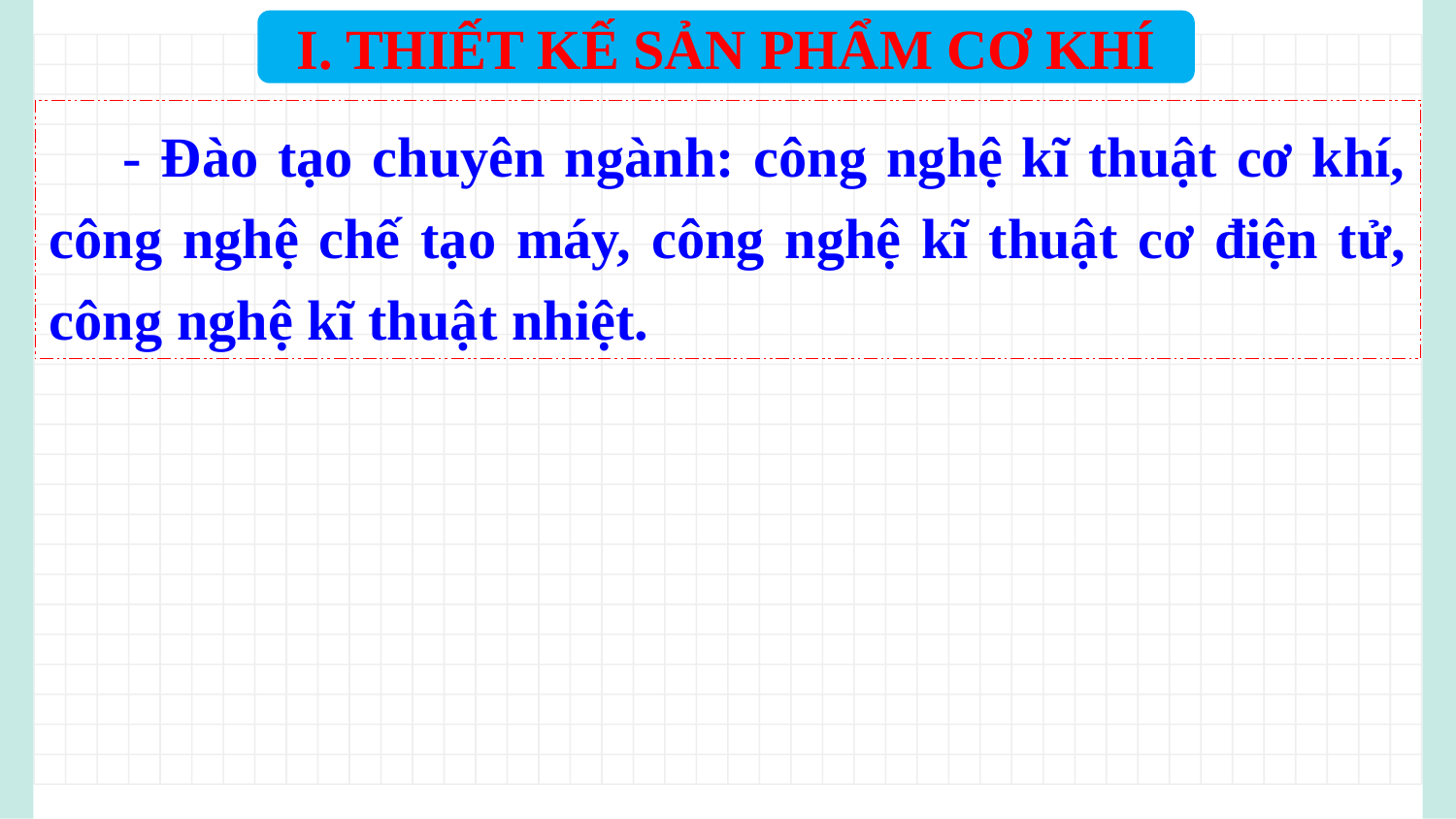

I. THIẾT KẾ SẢN PHẨM CƠ KHÍ
	- Đào tạo chuyên ngành: công nghệ kĩ thuật cơ khí, công nghệ chế tạo máy, công nghệ kĩ thuật cơ điện tử, công nghệ kĩ thuật nhiệt.